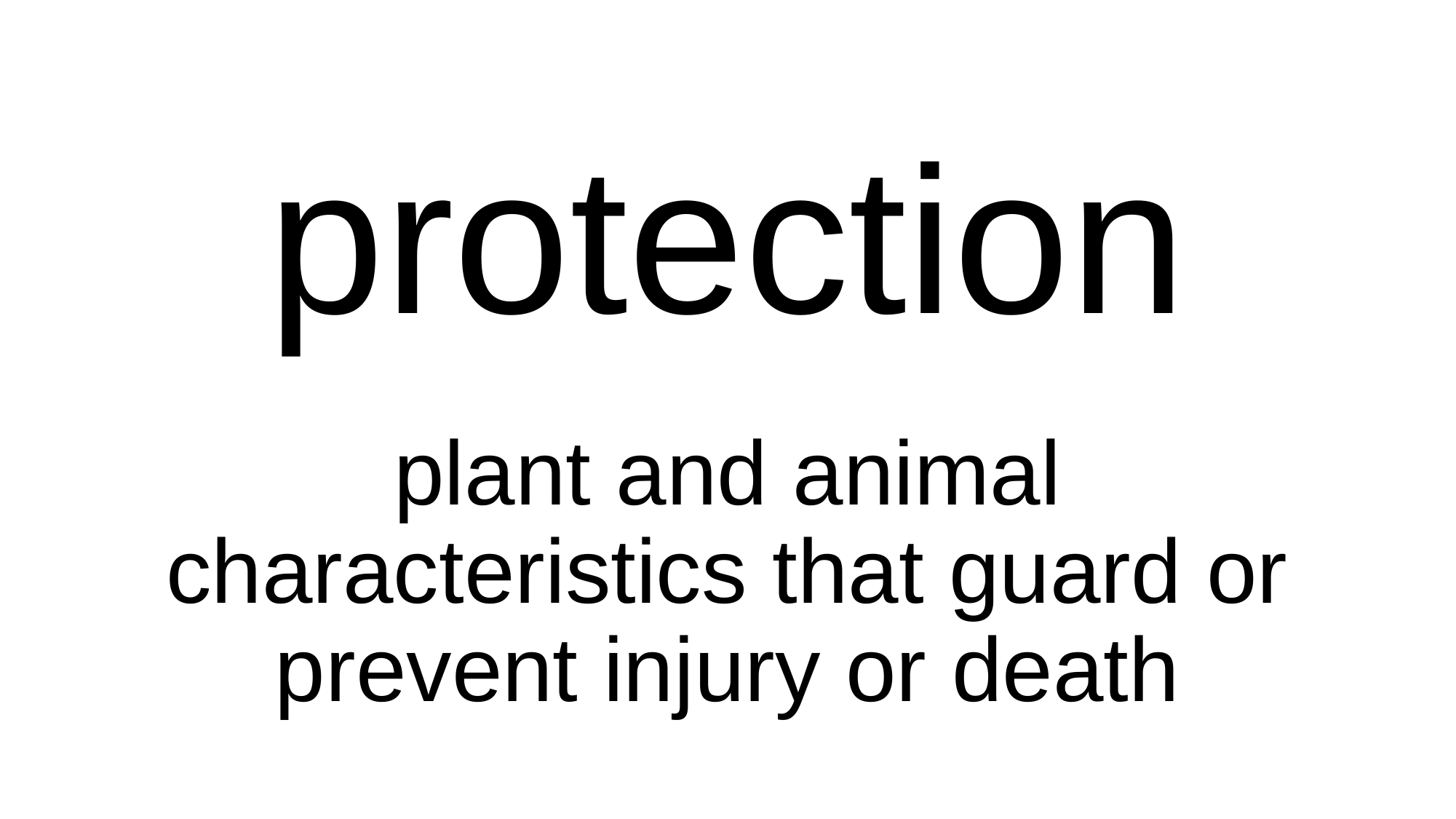

# protection
plant and animal characteristics that guard or prevent injury or death